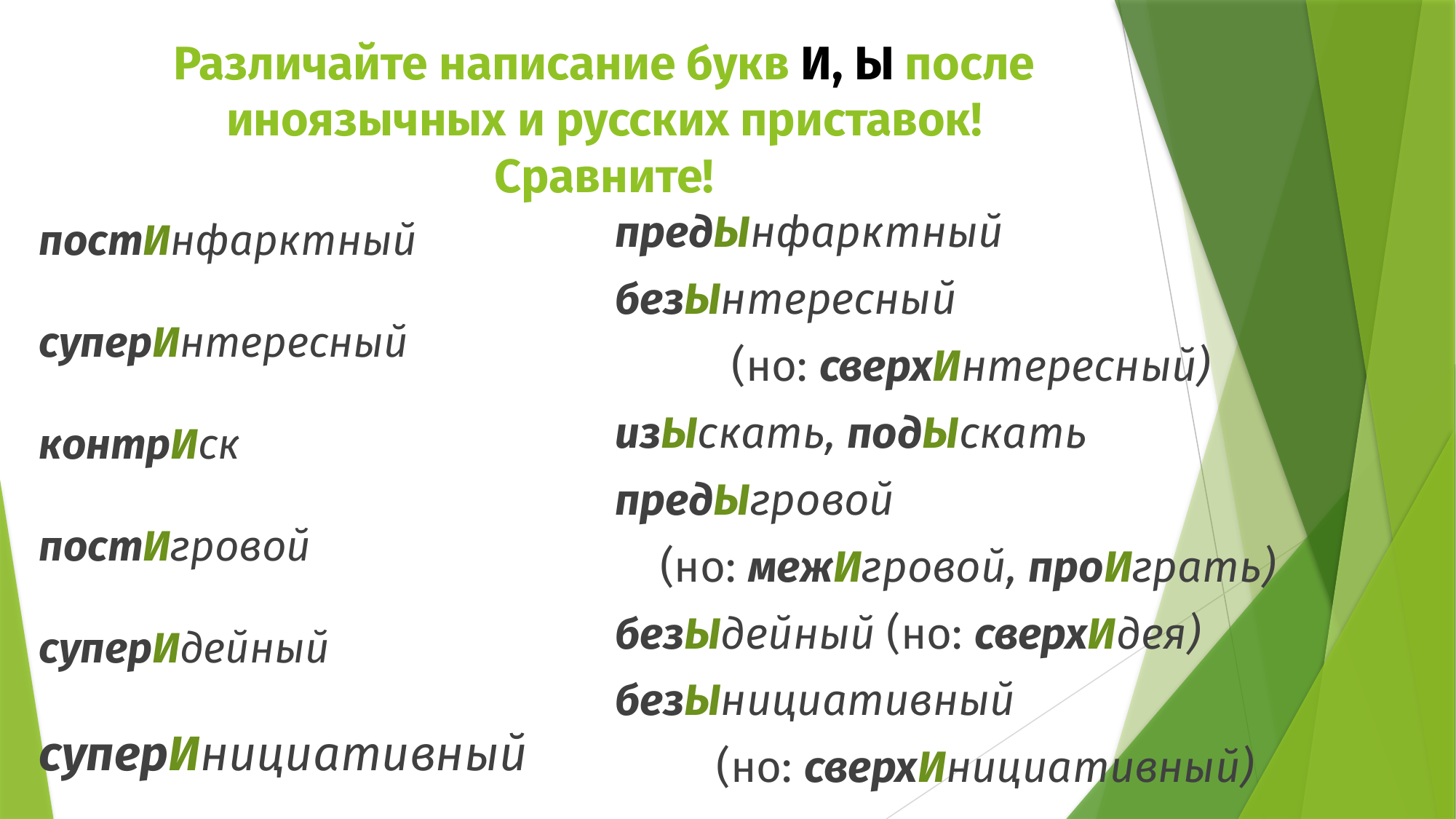

# Различайте написание букв И, Ы после иноязычных и русских приставок! Сравните!
предЫнфарктный
безЫнтересный
          (но: сверхИнтересный)
изЫскать, подЫскать
предЫгровой
    (но: межИгровой, проИграть)
безЫдейный (но: сверхИдея)
безЫнициативный
         (но: сверхИнициативный)
постИнфарктный

суперИнтересный

контрИск

постИгровой

суперИдейный

суперИнициативный